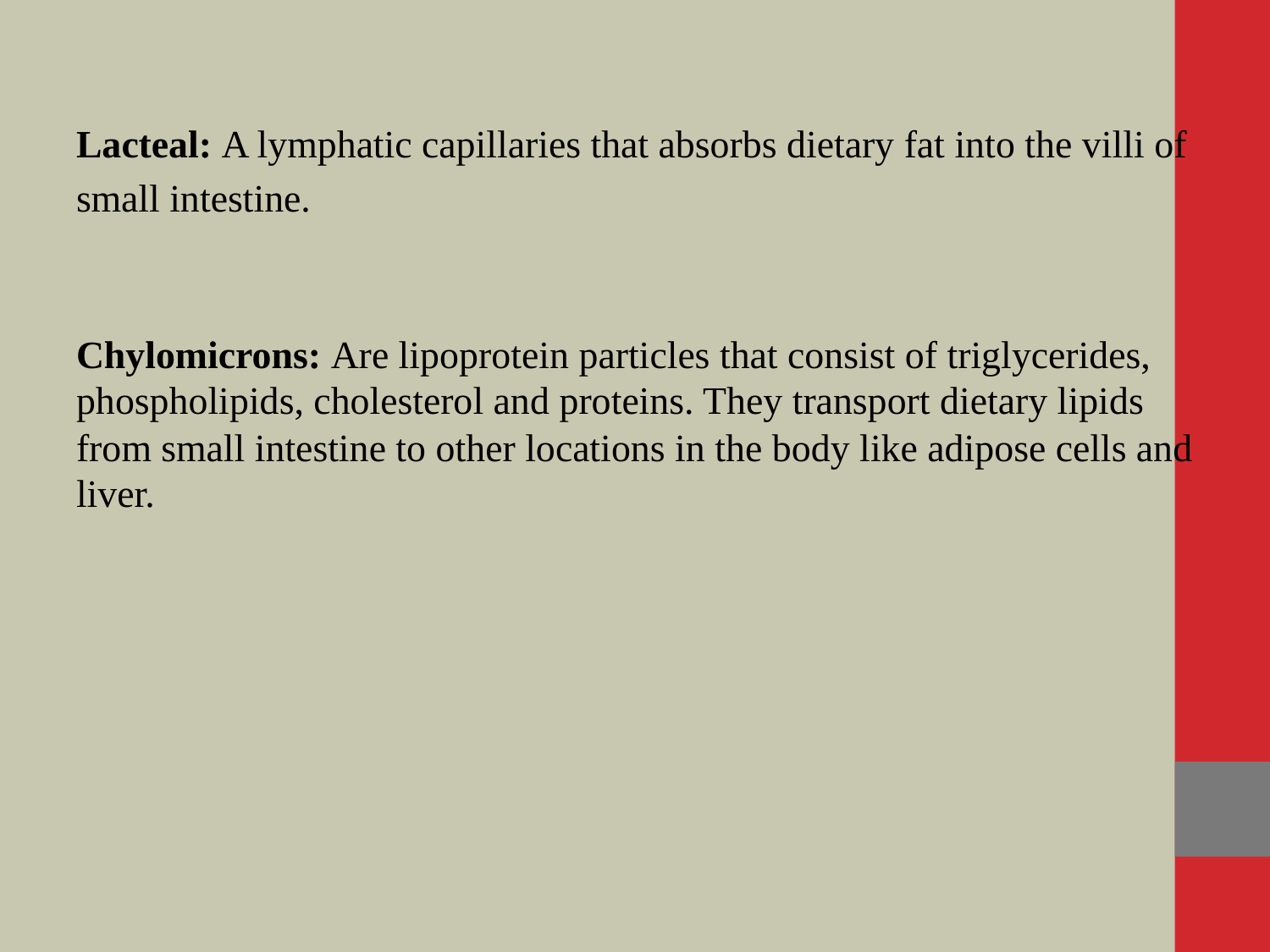

Lacteal: A lymphatic capillaries that absorbs dietary fat into the villi of small intestine.

Chylomicrons: Are lipoprotein particles that consist of triglycerides, phospholipids, cholesterol and proteins. They transport dietary lipids from small intestine to other locations in the body like adipose cells and liver.